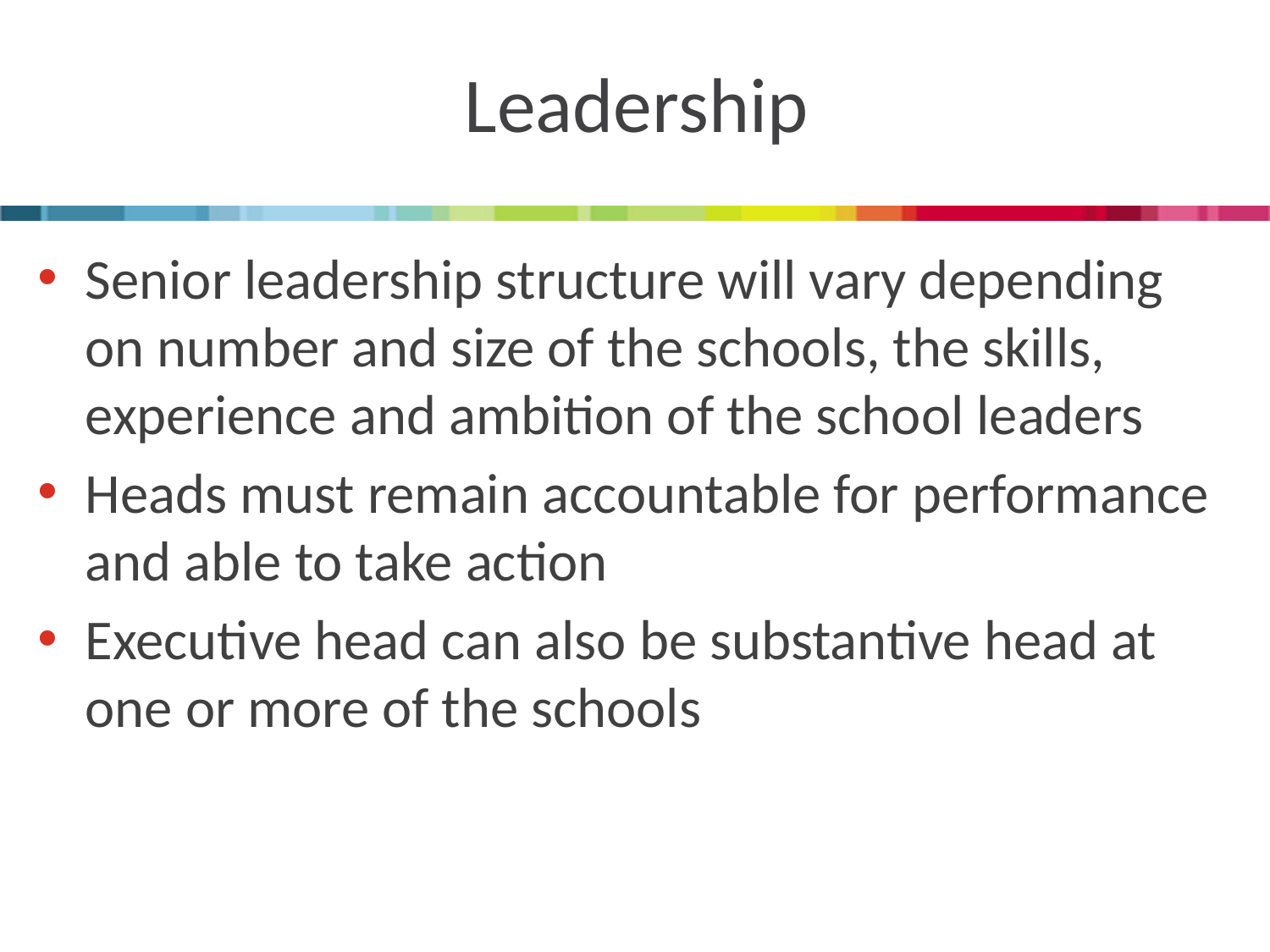

# Leadership
Senior leadership structure will vary depending on number and size of the schools, the skills, experience and ambition of the school leaders
Heads must remain accountable for performance and able to take action
Executive head can also be substantive head at one or more of the schools